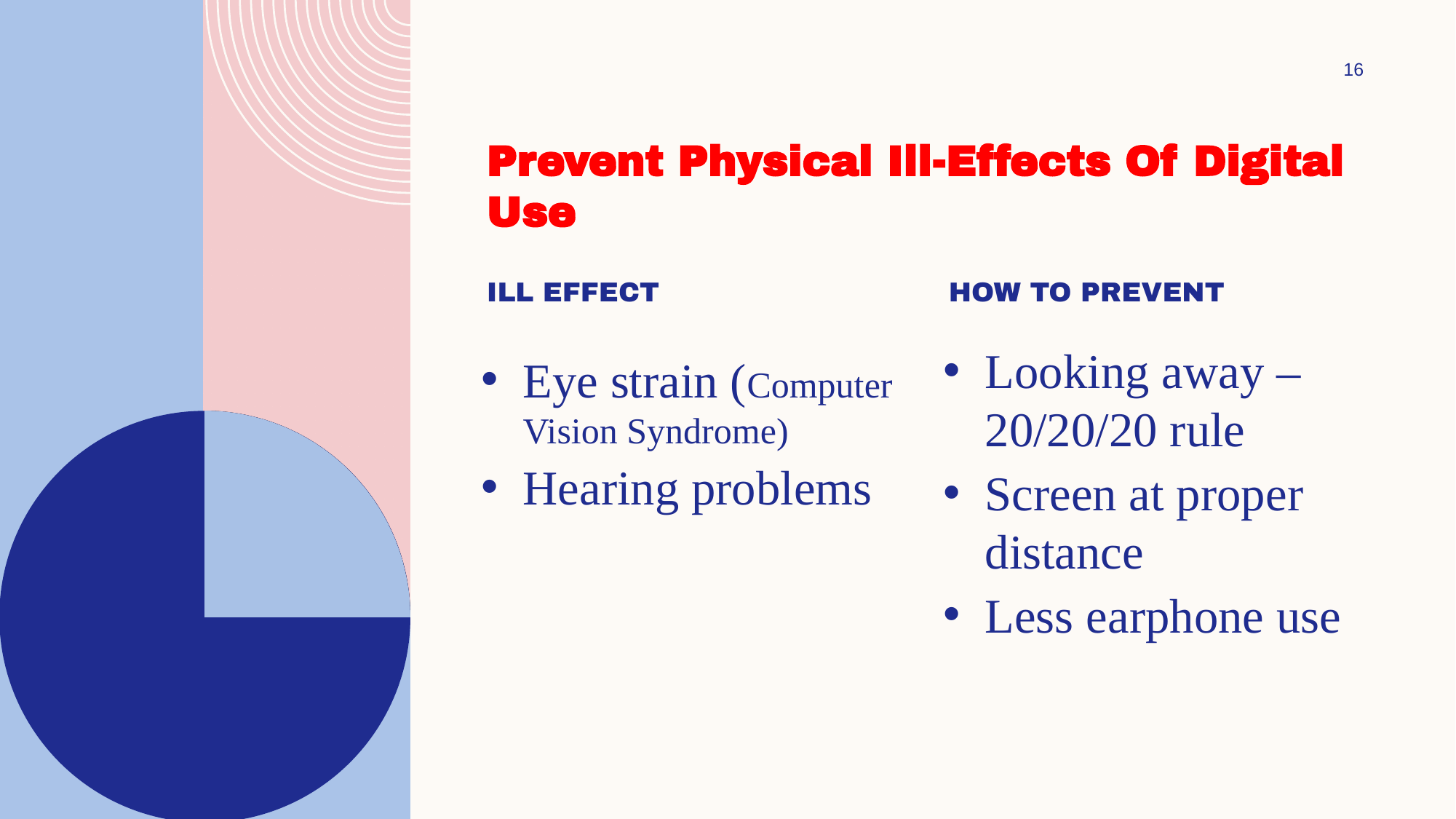

16
# Prevent Physical Ill-Effects Of Digital Use
Ill effect
How to prevent
Looking away – 20/20/20 rule
Screen at proper distance
Less earphone use

Eye strain (Computer Vision Syndrome)
Hearing problems